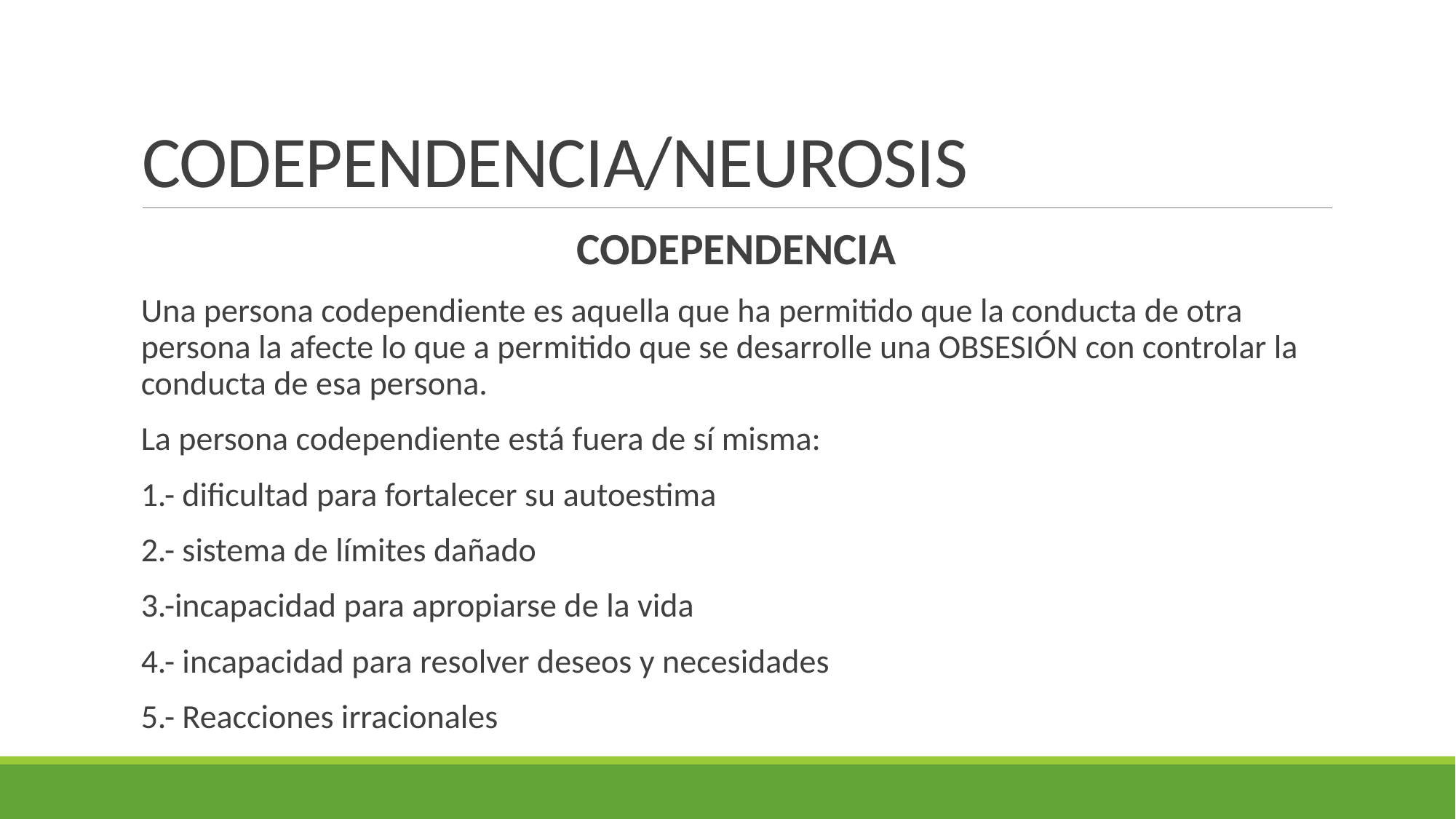

# CODEPENDENCIA/NEUROSIS
CODEPENDENCIA
Una persona codependiente es aquella que ha permitido que la conducta de otra persona la afecte lo que a permitido que se desarrolle una OBSESIÓN con controlar la conducta de esa persona.
La persona codependiente está fuera de sí misma:
1.- dificultad para fortalecer su autoestima
2.- sistema de límites dañado
3.-incapacidad para apropiarse de la vida
4.- incapacidad para resolver deseos y necesidades
5.- Reacciones irracionales